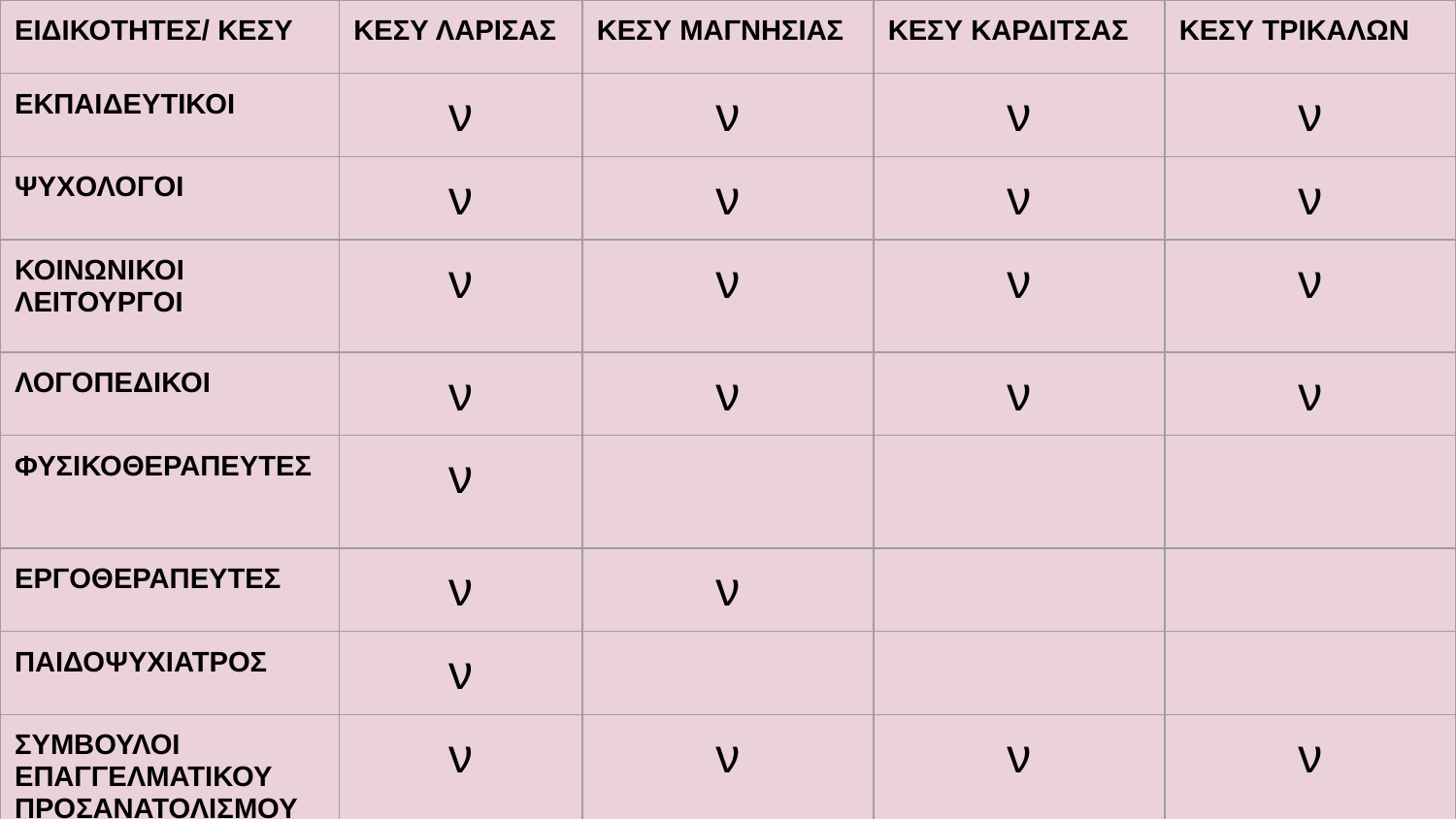

| ΕΙΔΙΚΟΤΗΤΕΣ/ ΚΕΣΥ | ΚΕΣΥ ΛΑΡΙΣΑΣ | ΚΕΣΥ ΜΑΓΝΗΣΙΑΣ | ΚΕΣΥ ΚΑΡΔΙΤΣΑΣ | ΚΕΣΥ ΤΡΙΚΑΛΩΝ |
| --- | --- | --- | --- | --- |
| ΕΚΠΑΙΔΕΥΤΙΚΟΙ | ν | ν | ν | ν |
| ΨΥΧΟΛΟΓΟΙ | ν | ν | ν | ν |
| ΚΟΙΝΩΝΙΚΟΙ ΛΕΙΤΟΥΡΓΟΙ | ν | ν | ν | ν |
| ΛΟΓΟΠΕΔΙΚΟΙ | ν | ν | ν | ν |
| ΦΥΣΙΚΟΘΕΡΑΠΕΥΤΕΣ | ν |  |  |  |
| ΕΡΓΟΘΕΡΑΠΕΥΤΕΣ | ν | ν |  |  |
| ΠΑΙΔΟΨΥΧΙΑΤΡΟΣ | ν |  |  |  |
| ΣΥΜΒΟΥΛΟΙ ΕΠΑΓΓΕΛΜΑΤΙΚΟΥ ΠΡΟΣΑΝΑΤΟΛΙΣΜΟΥ | ν | ν | ν | ν |